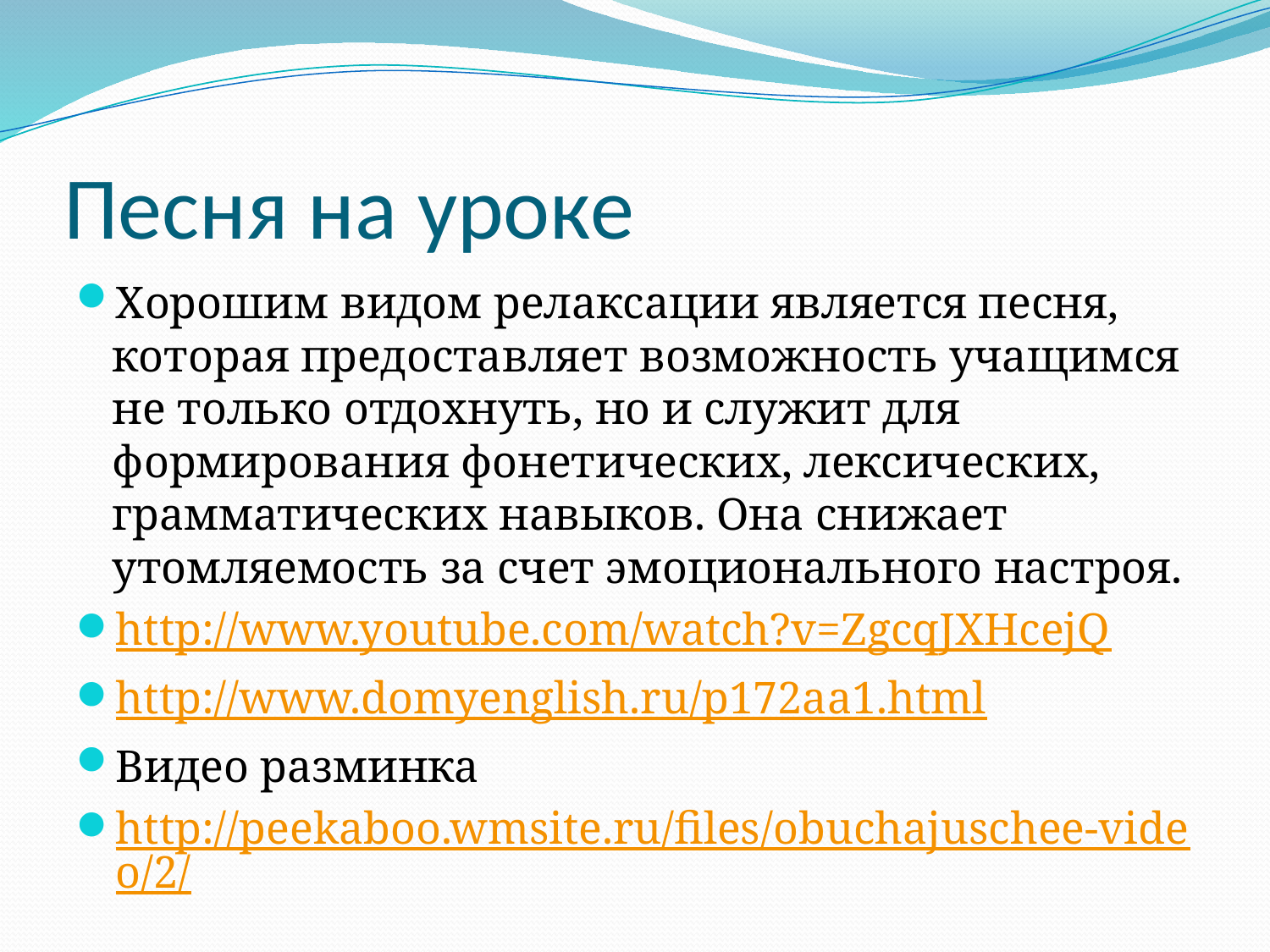

# Песня на уроке
Хорошим видом релаксации является песня, которая предоставляет возможность учащимся не только отдохнуть, но и служит для формирования фонетических, лексических, грамматических навыков. Она снижает утомляемость за счет эмоционального настроя.
http://www.youtube.com/watch?v=ZgcqJXHcejQ
http://www.domyenglish.ru/p172aa1.html
Видео разминка
http://peekaboo.wmsite.ru/files/obuchajuschee-video/2/